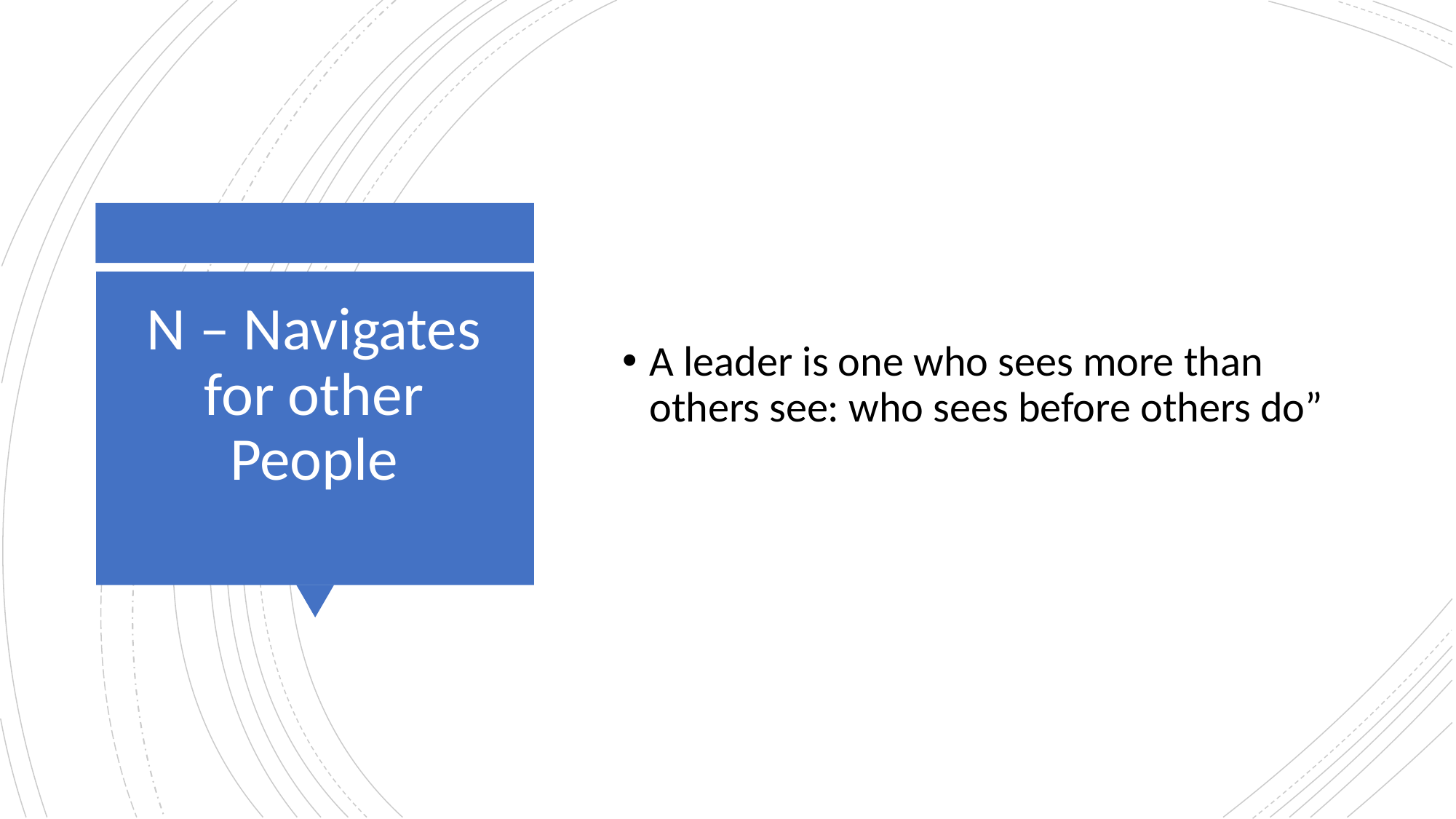

A leader is one who sees more than others see: who sees before others do”

# N – Navigates for other People